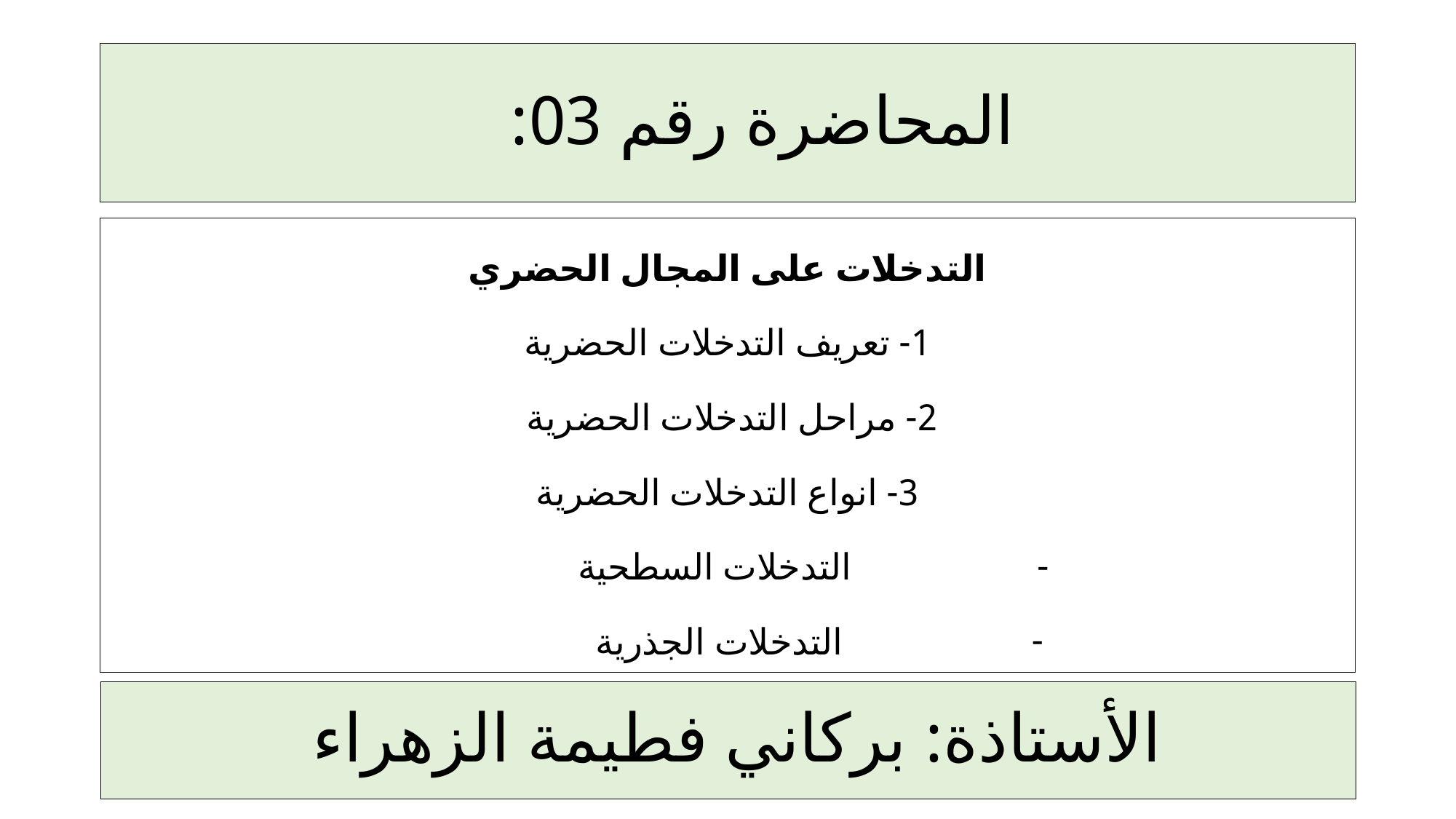

# المحاضرة رقم 03:
التدخلات على المجال الحضري
1- تعريف التدخلات الحضرية
2- مراحل التدخلات الحضرية
3- انواع التدخلات الحضرية
التدخلات السطحية
التدخلات الجذرية

الأستاذة: بركاني فطيمة الزهراء